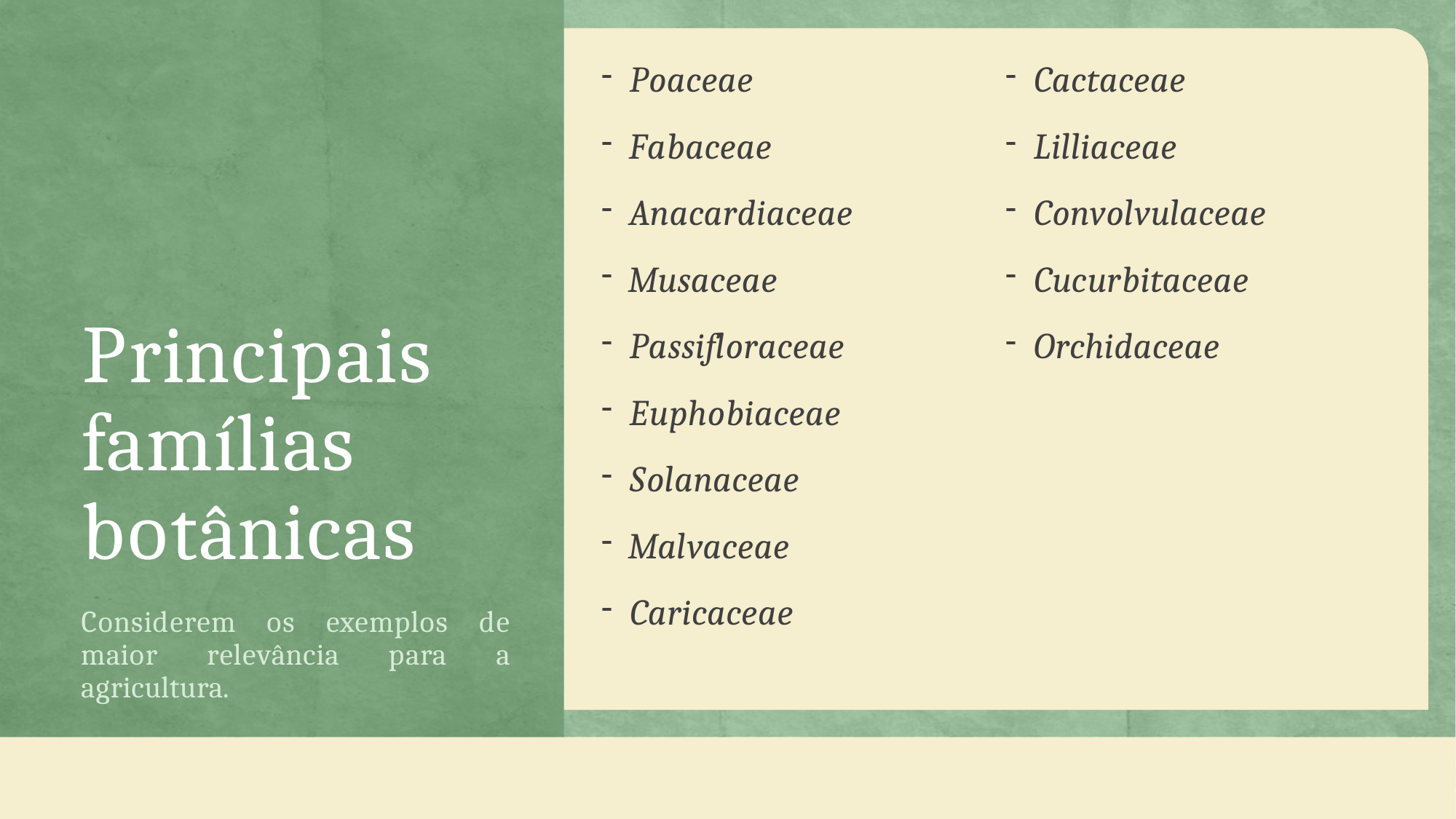

# Principais famílias botânicas
Poaceae
Fabaceae
Anacardiaceae
Musaceae
Passifloraceae
Euphobiaceae
Solanaceae
Malvaceae
Caricaceae

Cactaceae
Lilliaceae
Convolvulaceae
Cucurbitaceae
Orchidaceae
Considerem os exemplos de maior relevância para a agricultura.